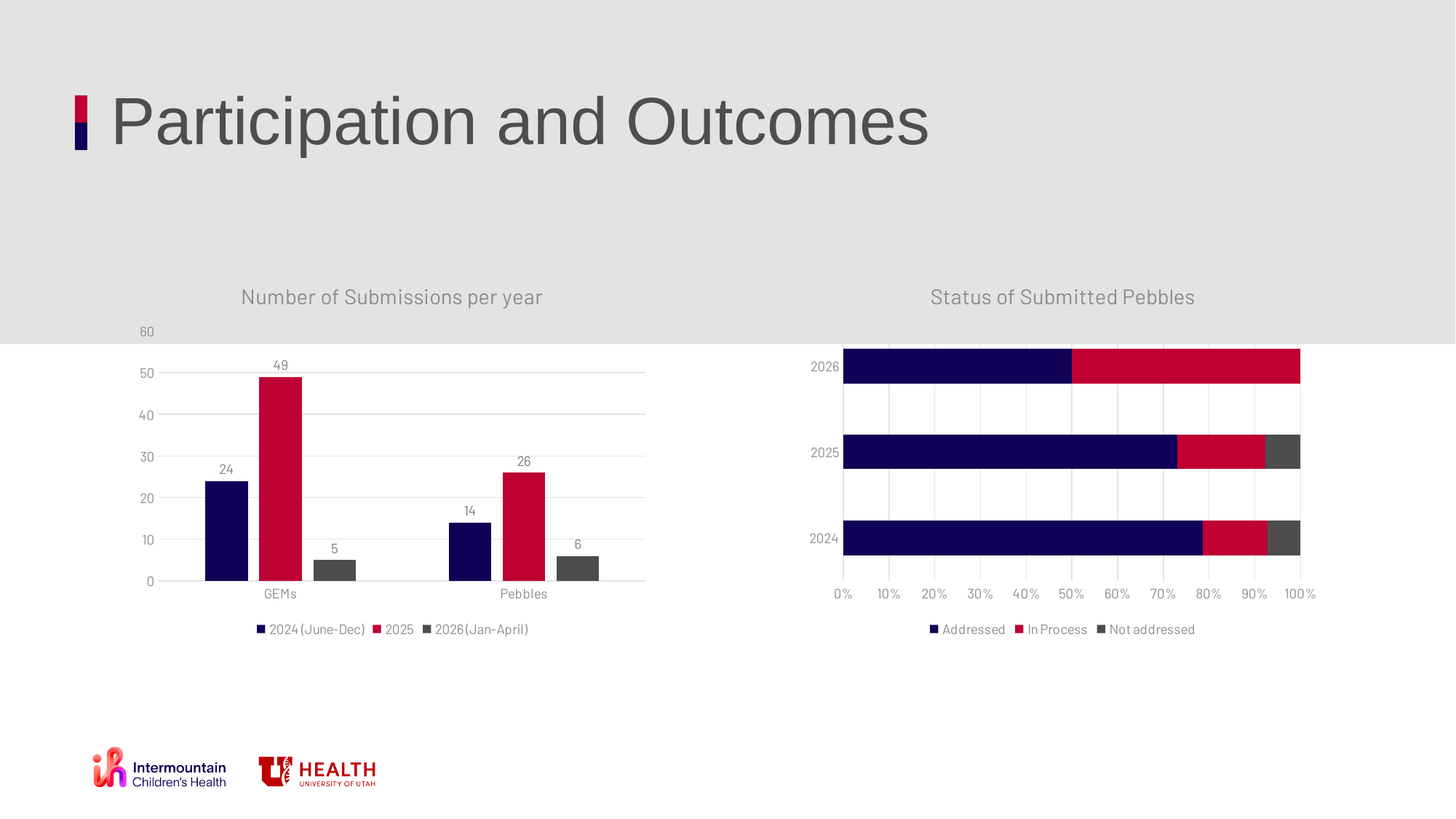

# Participation and Outcomes

### Chart: Number of Submissions per year

| Category | 2024 (June-Dec) | 2025 | 2026 (Jan-April) |
|---|---|---|---|
| GEMs | 24.0 | 49.0 | 5.0 |
| Pebbles | 14.0 | 26.0 | 6.0 |

### Chart: Status of Submitted Pebbles

| Category | Addressed | In Process | Not addressed |
|---|---|---|---|
| 2024 | 11.0 | 2.0 | 1.0 |
| 2025 | 19.0 | 5.0 | 2.0 |
| 2026 | 3.0 | 3.0 | 0.0 |